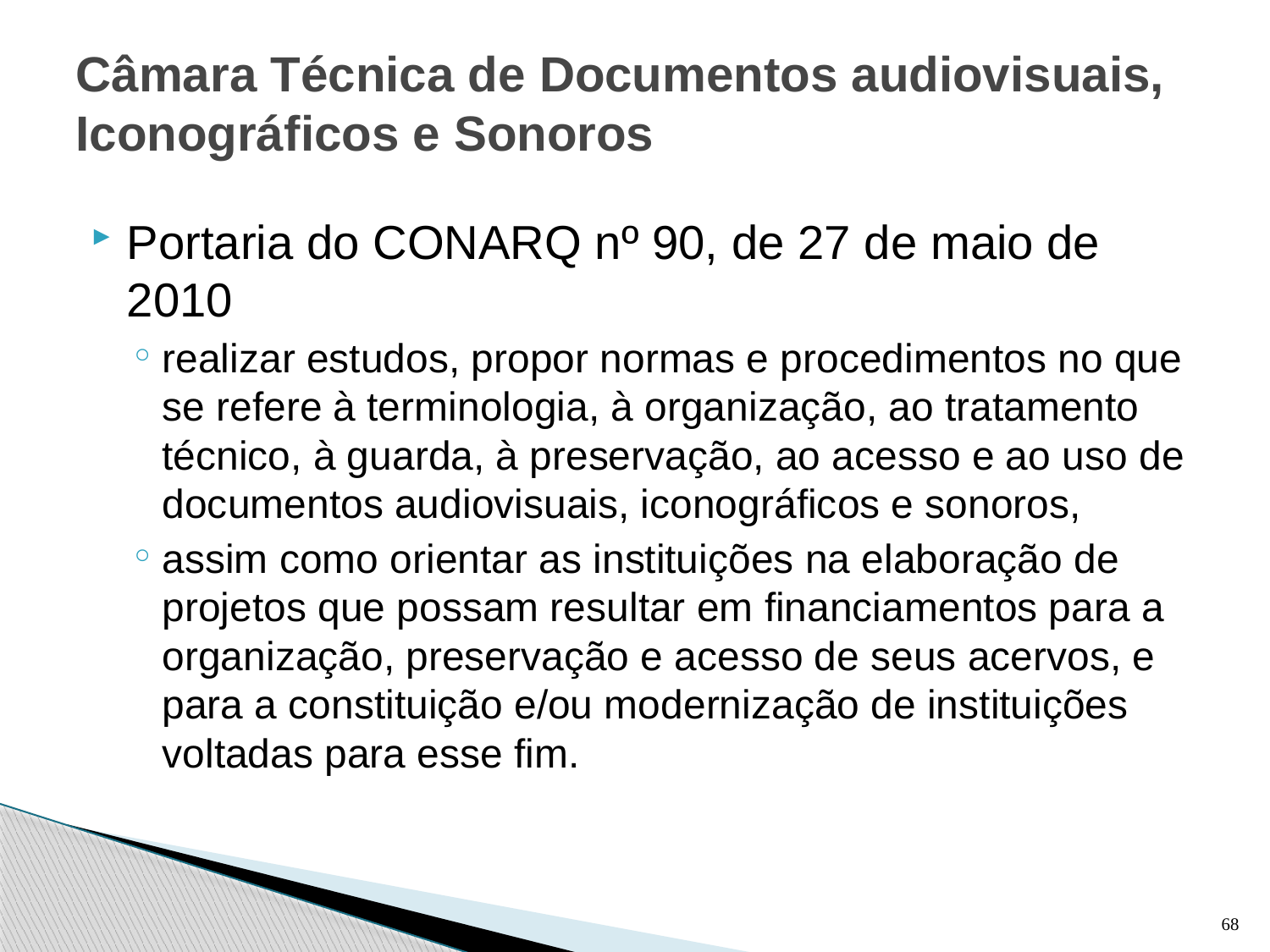

# Câmara Técnica de Documentos audiovisuais, Iconográficos e Sonoros
Portaria do CONARQ nº 90, de 27 de maio de 2010
realizar estudos, propor normas e procedimentos no que se refere à terminologia, à organização, ao tratamento técnico, à guarda, à preservação, ao acesso e ao uso de documentos audiovisuais, iconográficos e sonoros,
assim como orientar as instituições na elaboração de projetos que possam resultar em financiamentos para a organização, preservação e acesso de seus acervos, e para a constituição e/ou modernização de instituições voltadas para esse fim.
68